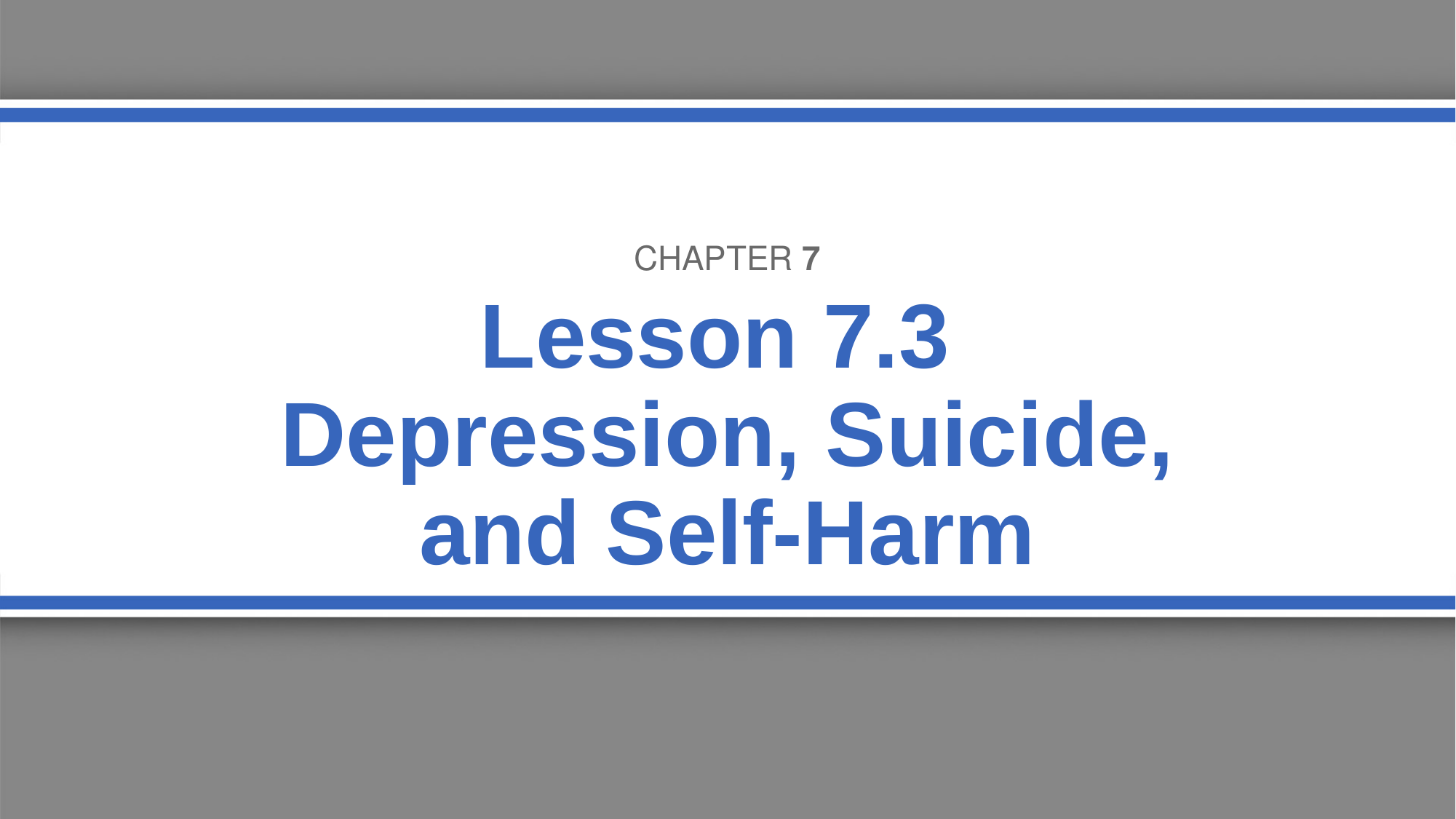

Chapter 7
# Lesson 7.3 Depression, Suicide, and Self-Harm